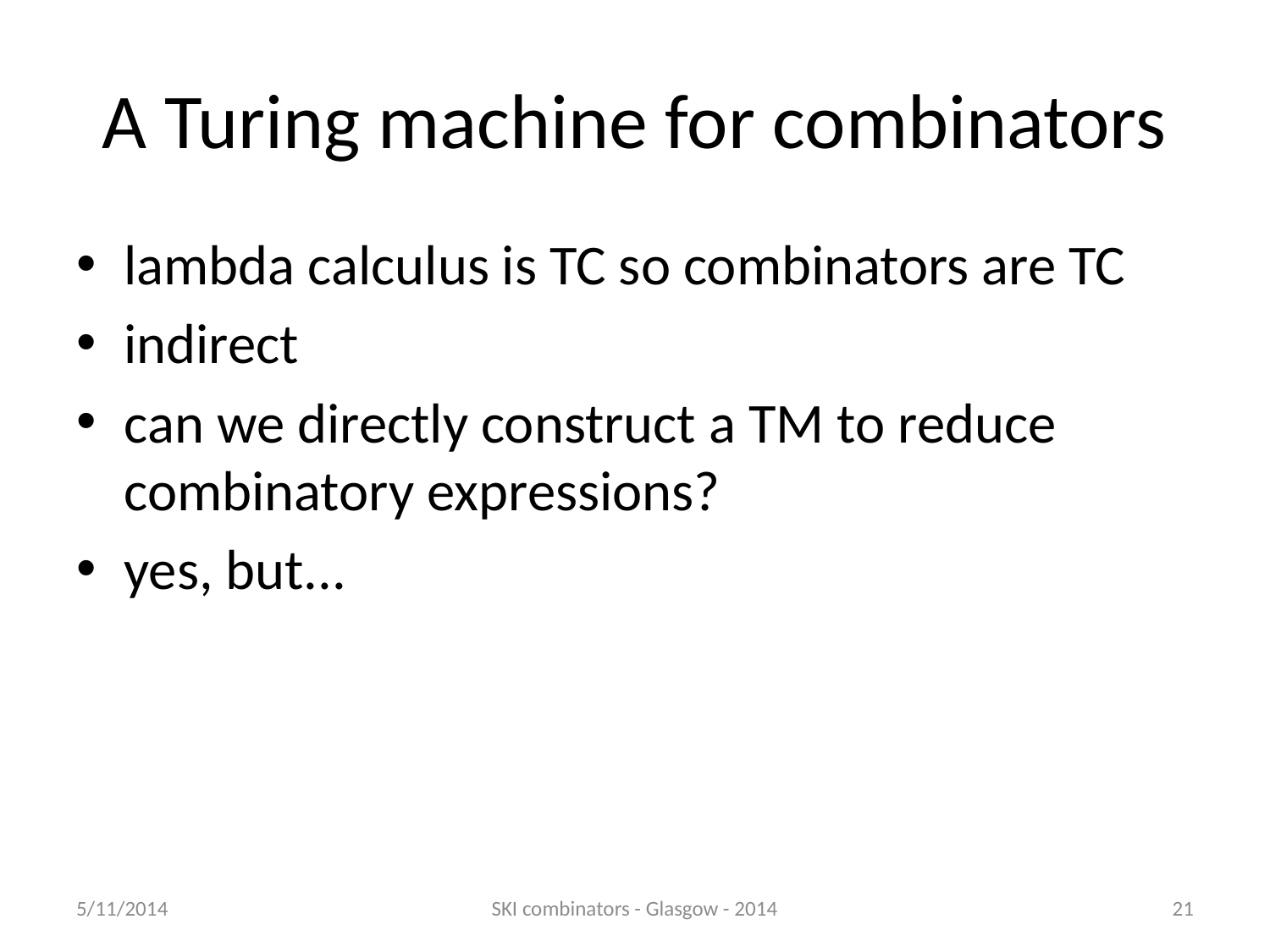

# A Turing machine for combinators
lambda calculus is TC so combinators are TC
indirect
can we directly construct a TM to reduce combinatory expressions?
yes, but...
5/11/2014
SKI combinators - Glasgow - 2014
21